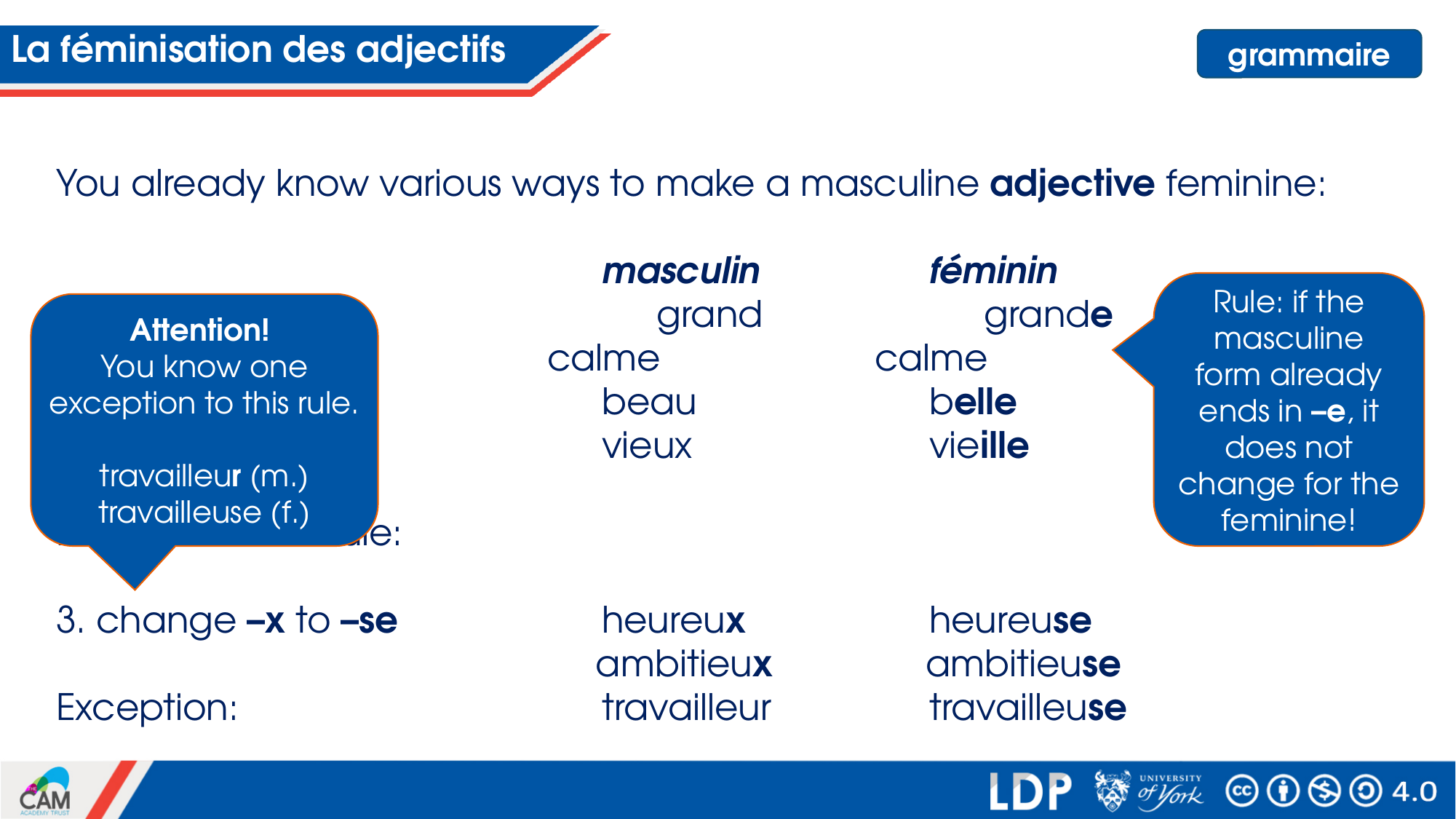

# La féminisation des adjectifs
grammaire
You already know various ways to make a masculine adjective feminine:

					masculin		féminin
add –e: 				grand			grande
no change:			calme		calme
irregular forms:			beau			belle
    					vieux			vieille

Here is another rule:

3. change –x to –se		heureux		heureuse
                                                     ambitieux               ambitieuse
Exception:				travailleur		travailleuse
Rule: if the masculine form already ends in –e, it does not change for the feminine!
Attention!
You know one exception to this rule.

travailleur (m.)
travailleuse (f.)